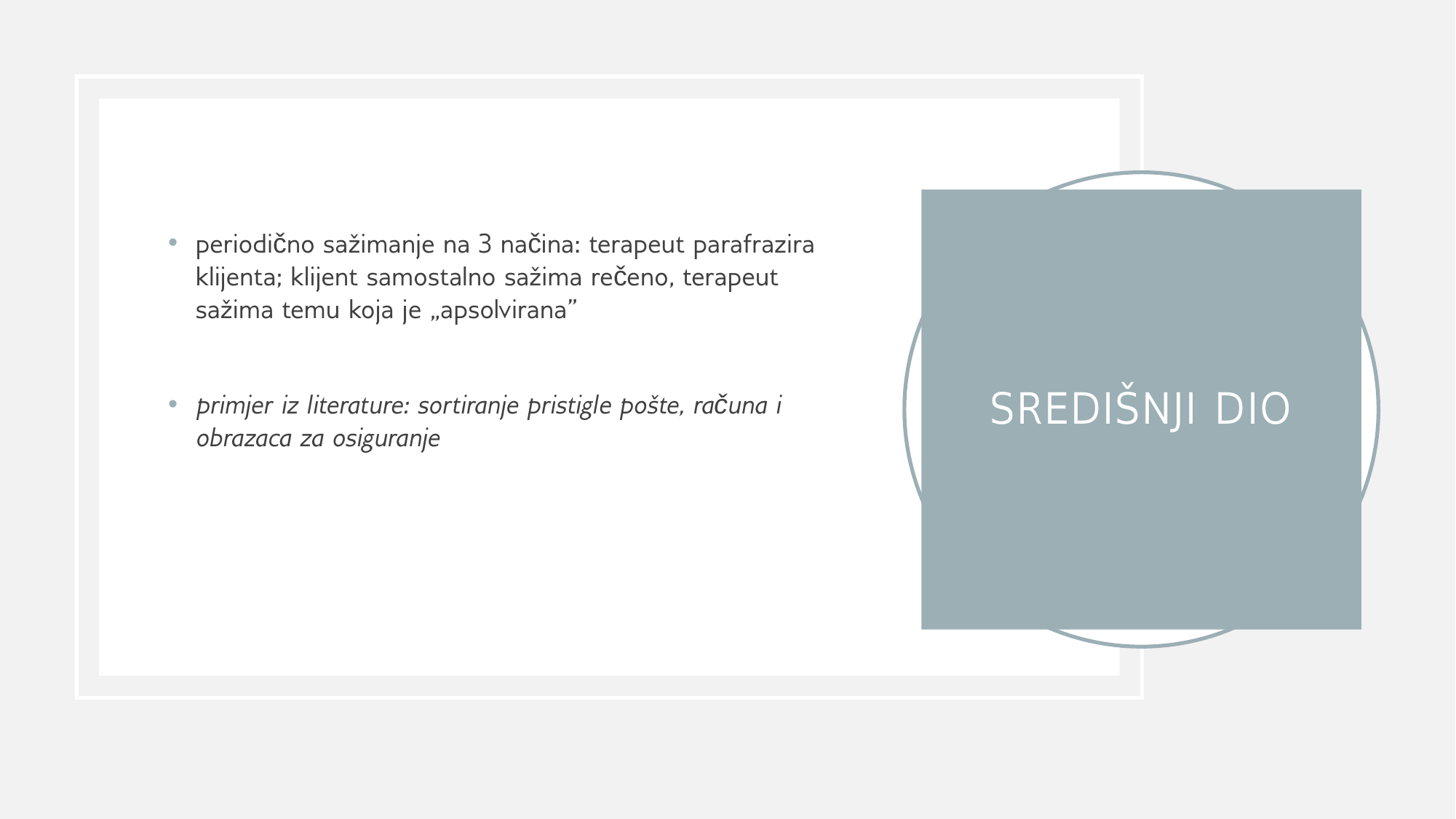

periodično sažimanje na 3 načina: terapeut parafrazira klijenta; klijent samostalno sažima rečeno, terapeut sažima temu koja je „apsolvirana”

primjer iz literature: sortiranje pristigle pošte, računa i obrazaca za osiguranje

# SREDIŠNJI DIO